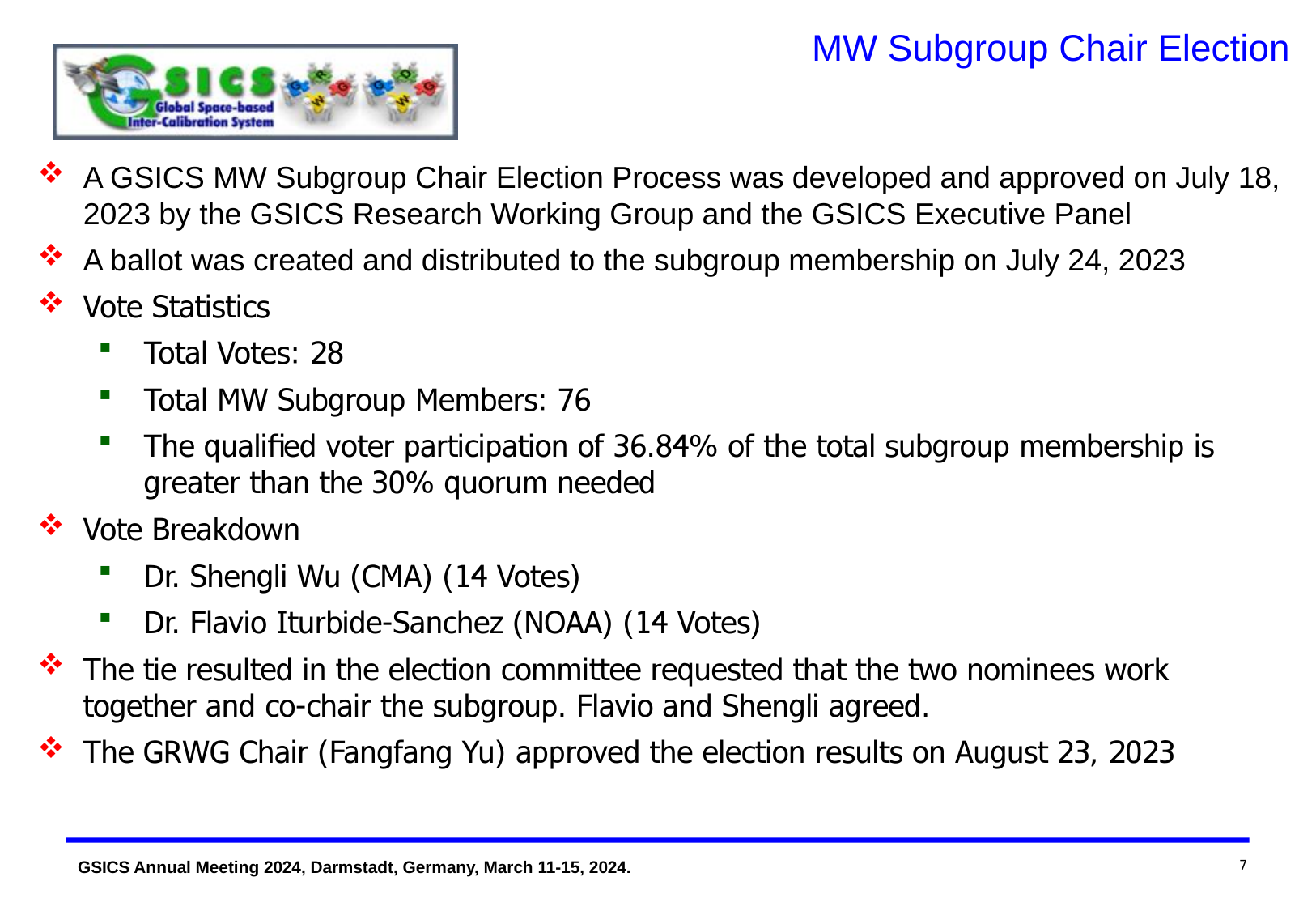

# MW Subgroup Chair Election
A GSICS MW Subgroup Chair Election Process was developed and approved on July 18, 2023 by the GSICS Research Working Group and the GSICS Executive Panel
A ballot was created and distributed to the subgroup membership on July 24, 2023
Vote Statistics
Total Votes: 28
Total MW Subgroup Members: 76
The qualified voter participation of 36.84% of the total subgroup membership is greater than the 30% quorum needed
Vote Breakdown
Dr. Shengli Wu (CMA) (14 Votes)
Dr. Flavio Iturbide-Sanchez (NOAA) (14 Votes)
The tie resulted in the election committee requested that the two nominees work together and co-chair the subgroup. Flavio and Shengli agreed.
The GRWG Chair (Fangfang Yu) approved the election results on August 23, 2023
7